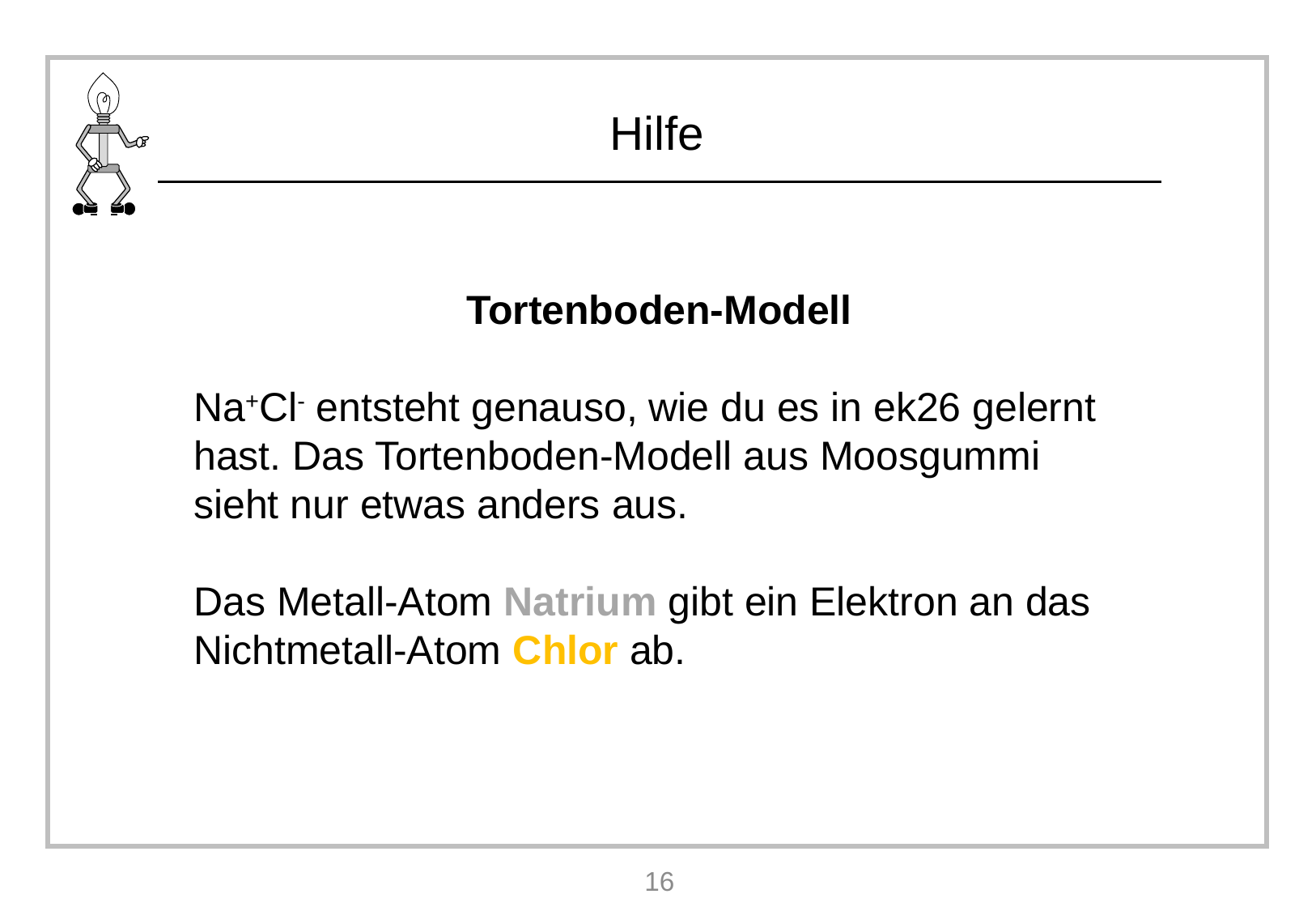

Tortenboden-Modell

Na+Cl- entsteht genauso, wie du es in ek26 gelernt hast. Das Tortenboden-Modell aus Moosgummi sieht nur etwas anders aus.

Das Metall-Atom Natrium gibt ein Elektron an das Nichtmetall-Atom Chlor ab.
16